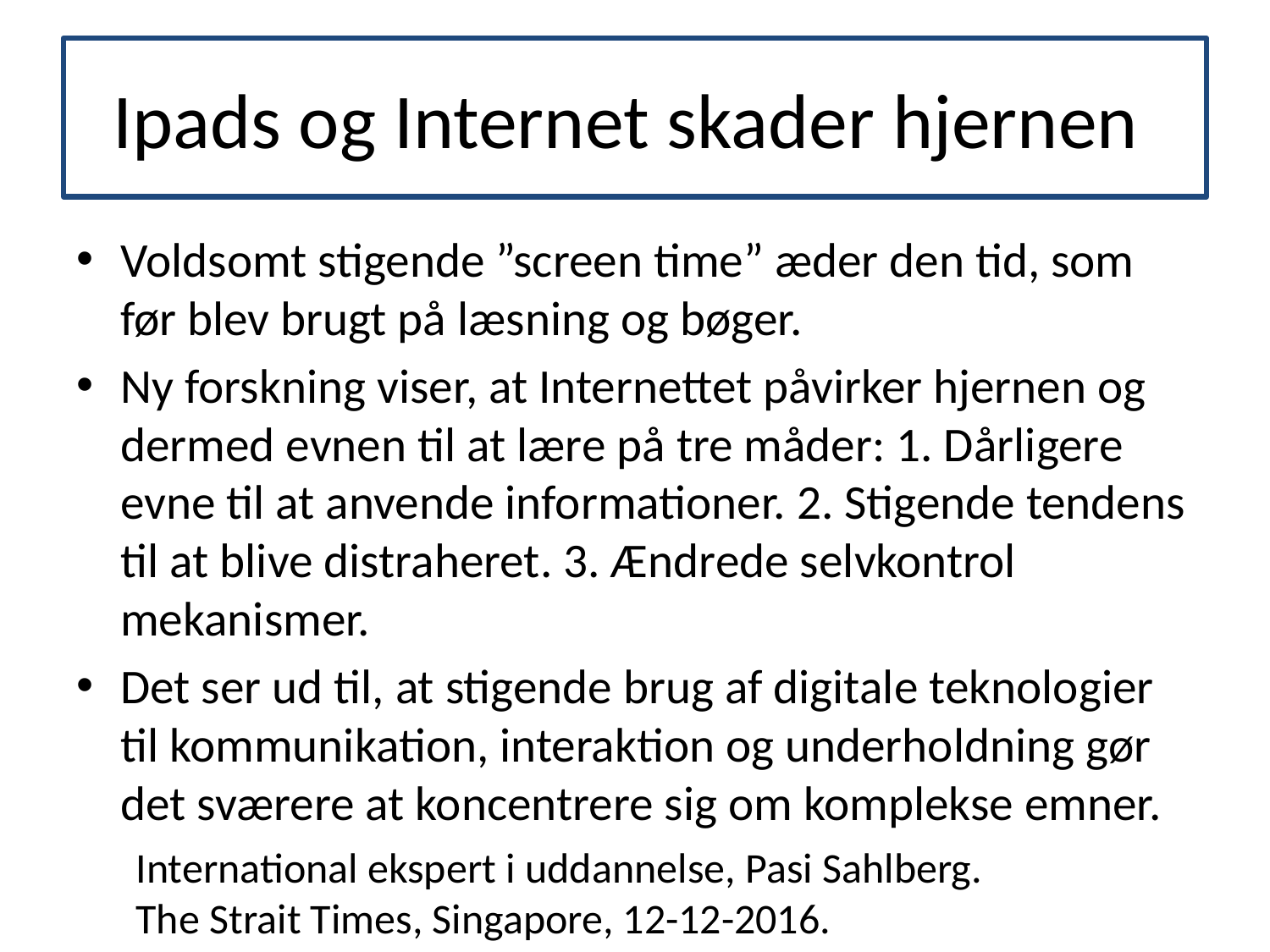

# Ipads og Internet skader hjernen
Voldsomt stigende ”screen time” æder den tid, som før blev brugt på læsning og bøger.
Ny forskning viser, at Internettet påvirker hjernen og dermed evnen til at lære på tre måder: 1. Dårligere evne til at anvende informationer. 2. Stigende tendens til at blive distraheret. 3. Ændrede selvkontrol mekanismer.
Det ser ud til, at stigende brug af digitale teknologier til kommunikation, interaktion og underholdning gør det sværere at koncentrere sig om komplekse emner.
International ekspert i uddannelse, Pasi Sahlberg.
The Strait Times, Singapore, 12-12-2016.